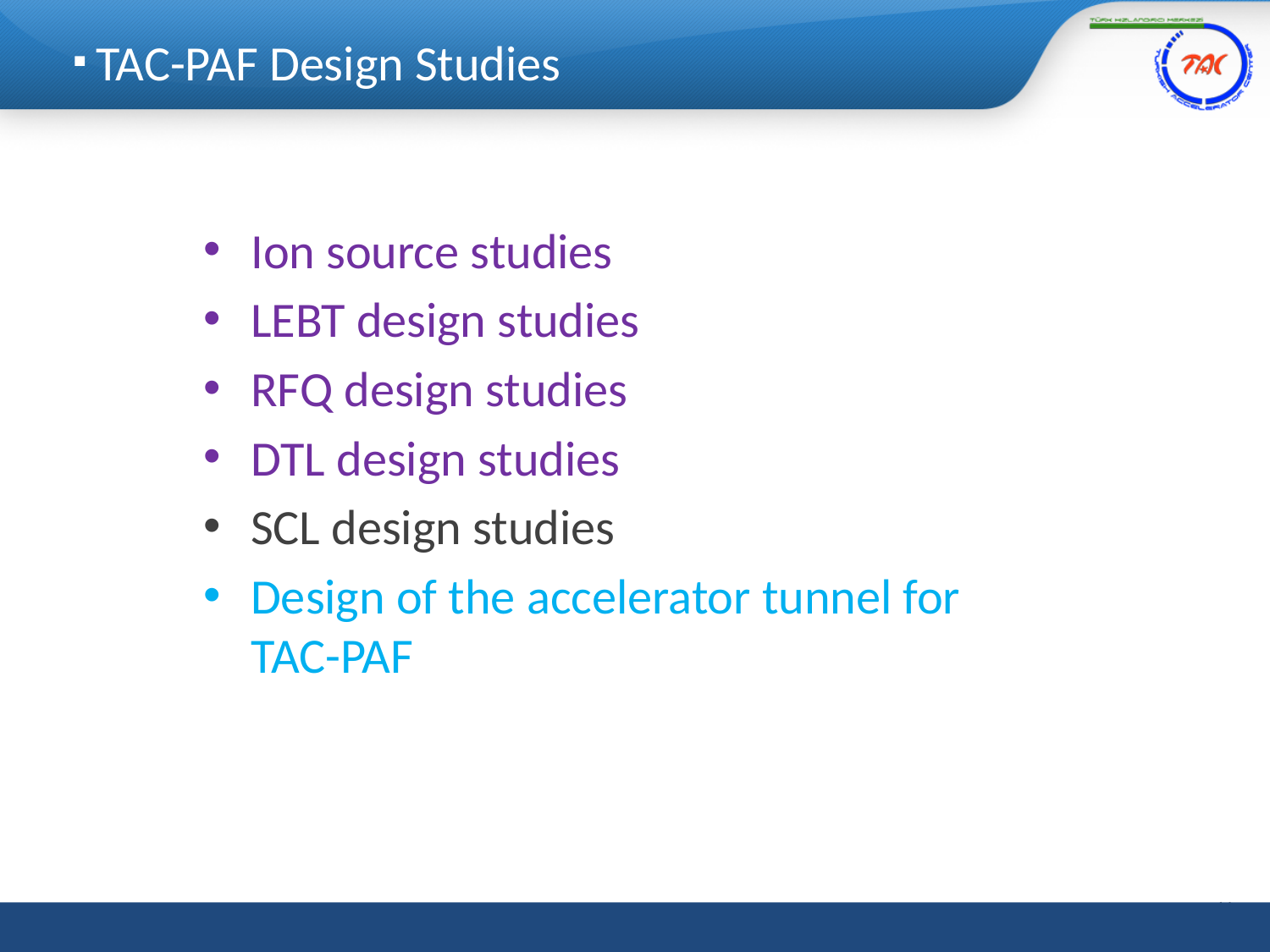

# TAC-PAF Design Studies
Ion source studies
LEBT design studies
RFQ design studies
DTL design studies
SCL design studies
Design of the accelerator tunnel for TAC-PAF

14